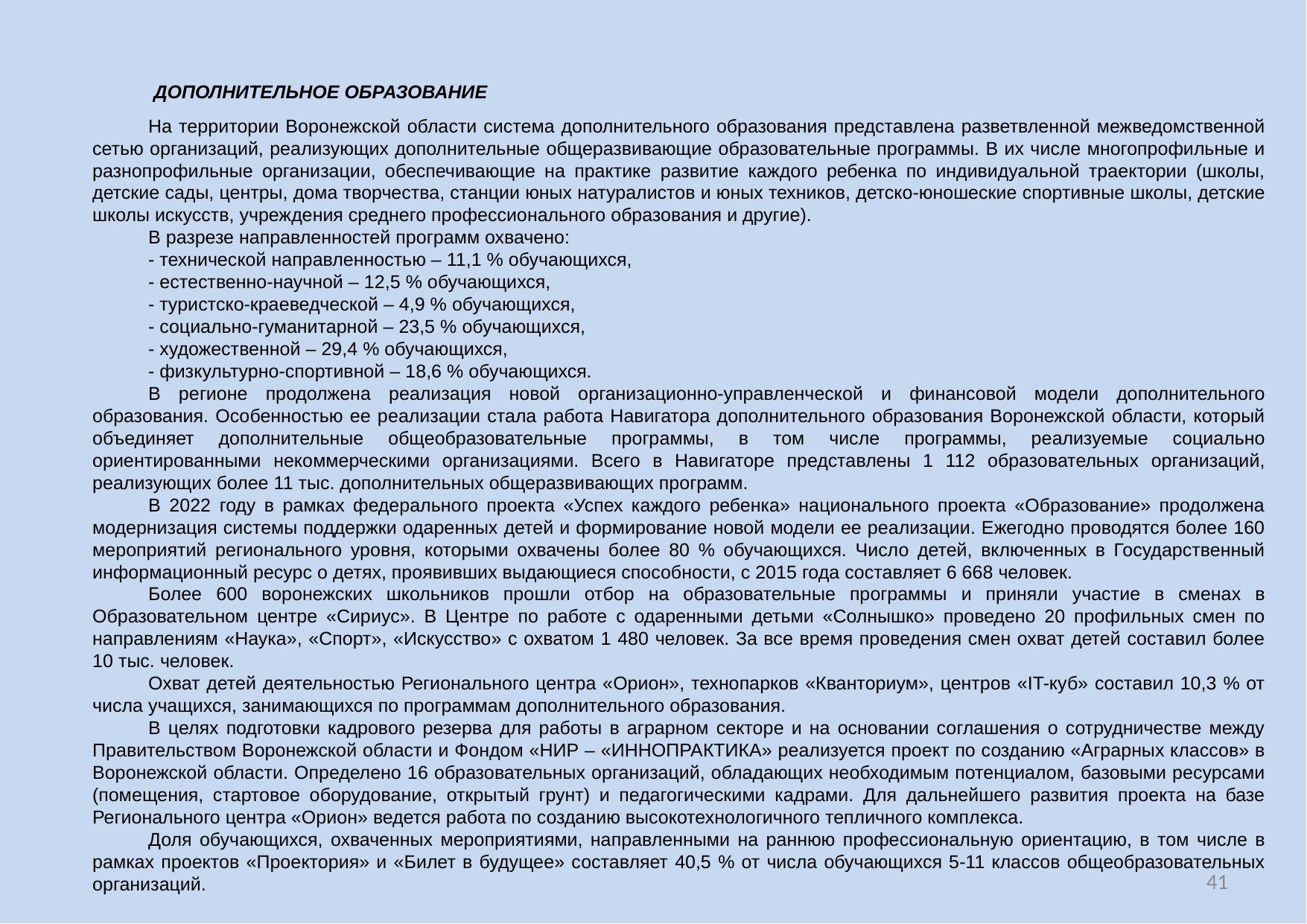

ДОПОЛНИТЕЛЬНОЕ ОБРАЗОВАНИЕ
На территории Воронежской области система дополнительного образования представлена разветвленной межведомственной сетью организаций, реализующих дополнительные общеразвивающие образовательные программы. В их числе многопрофильные и разнопрофильные организации, обеспечивающие на практике развитие каждого ребенка по индивидуальной траектории (школы, детские сады, центры, дома творчества, станции юных натуралистов и юных техников, детско-юношеские спортивные школы, детские школы искусств, учреждения среднего профессионального образования и другие).
В разрезе направленностей программ охвачено:
- технической направленностью – 11,1 % обучающихся,
- естественно-научной – 12,5 % обучающихся,
- туристско-краеведческой – 4,9 % обучающихся,
- социально-гуманитарной – 23,5 % обучающихся,
- художественной – 29,4 % обучающихся,
- физкультурно-спортивной – 18,6 % обучающихся.
В регионе продолжена реализация новой организационно-управленческой и финансовой модели дополнительного образования. Особенностью ее реализации стала работа Навигатора дополнительного образования Воронежской области, который объединяет дополнительные общеобразовательные программы, в том числе программы, реализуемые социально ориентированными некоммерческими организациями. Всего в Навигаторе представлены 1 112 образовательных организаций, реализующих более 11 тыс. дополнительных общеразвивающих программ.
В 2022 году в рамках федерального проекта «Успех каждого ребенка» национального проекта «Образование» продолжена модернизация системы поддержки одаренных детей и формирование новой модели ее реализации. Ежегодно проводятся более 160 мероприятий регионального уровня, которыми охвачены более 80 % обучающихся. Число детей, включенных в Государственный информационный ресурс о детях, проявивших выдающиеся способности, с 2015 года составляет 6 668 человек.
Более 600 воронежских школьников прошли отбор на образовательные программы и приняли участие в сменах в Образовательном центре «Сириус». В Центре по работе с одаренными детьми «Солнышко» проведено 20 профильных смен по направлениям «Наука», «Спорт», «Искусство» с охватом 1 480 человек. За все время проведения смен охват детей составил более 10 тыс. человек.
Охват детей деятельностью Регионального центра «Орион», технопарков «Кванториум», центров «IT-куб» составил 10,3 % от числа учащихся, занимающихся по программам дополнительного образования.
В целях подготовки кадрового резерва для работы в аграрном секторе и на основании соглашения о сотрудничестве между Правительством Воронежской области и Фондом «НИР – «ИННОПРАКТИКА» реализуется проект по созданию «Аграрных классов» в Воронежской области. Определено 16 образовательных организаций, обладающих необходимым потенциалом, базовыми ресурсами (помещения, стартовое оборудование, открытый грунт) и педагогическими кадрами. Для дальнейшего развития проекта на базе Регионального центра «Орион» ведется работа по созданию высокотехнологичного тепличного комплекса.
Доля обучающихся, охваченных мероприятиями, направленными на раннюю профессиональную ориентацию, в том числе в рамках проектов «Проектория» и «Билет в будущее» составляет 40,5 % от числа обучающихся 5-11 классов общеобразовательных организаций.

41